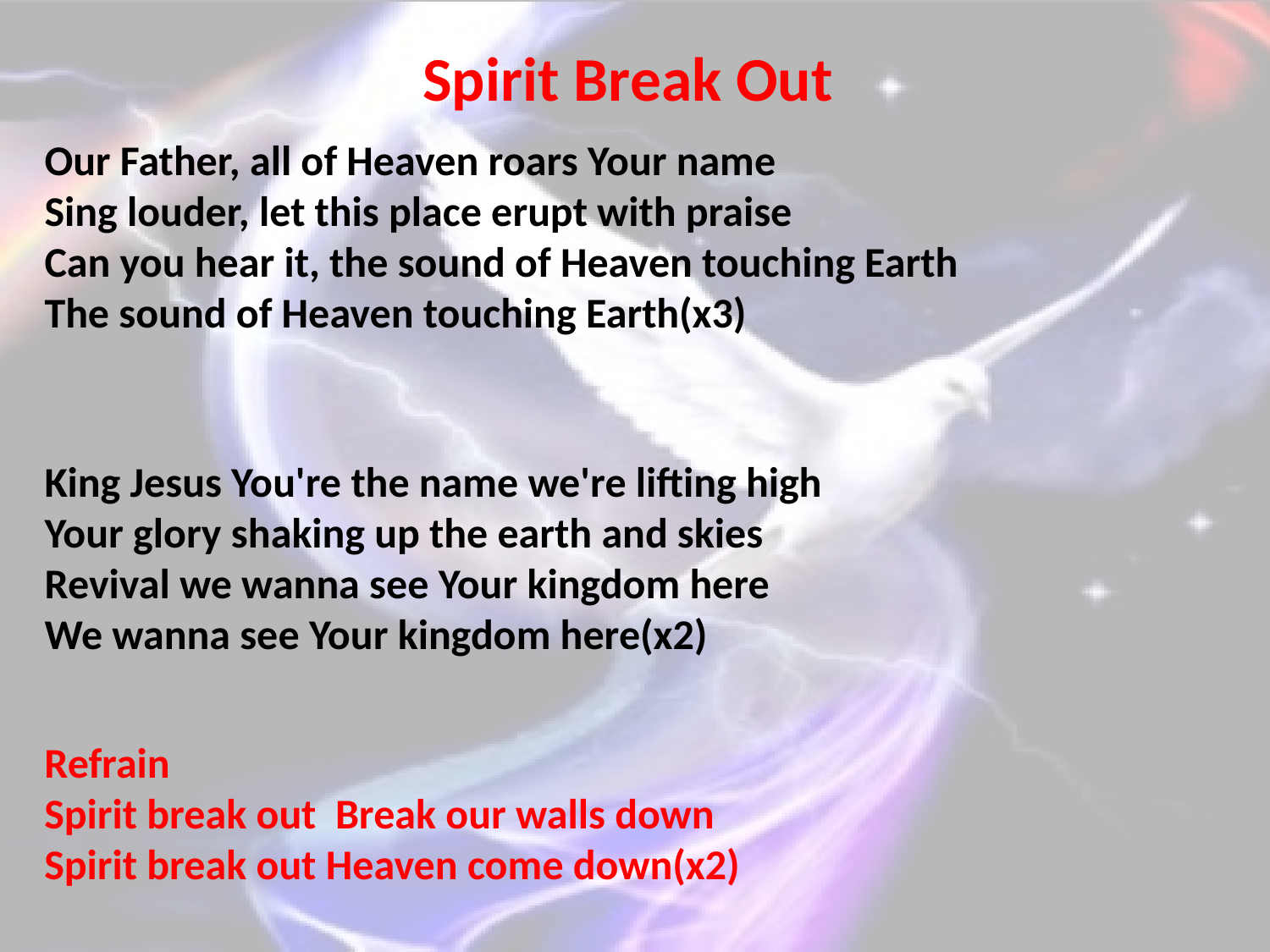

# Spirit Break Out
Our Father, all of Heaven roars Your name
Sing louder, let this place erupt with praise
Can you hear it, the sound of Heaven touching Earth
The sound of Heaven touching Earth(x3)

King Jesus You're the name we're lifting high
Your glory shaking up the earth and skies
Revival we wanna see Your kingdom here
We wanna see Your kingdom here(x2)
Refrain
Spirit break out  Break our walls down
Spirit break out Heaven come down(x2)